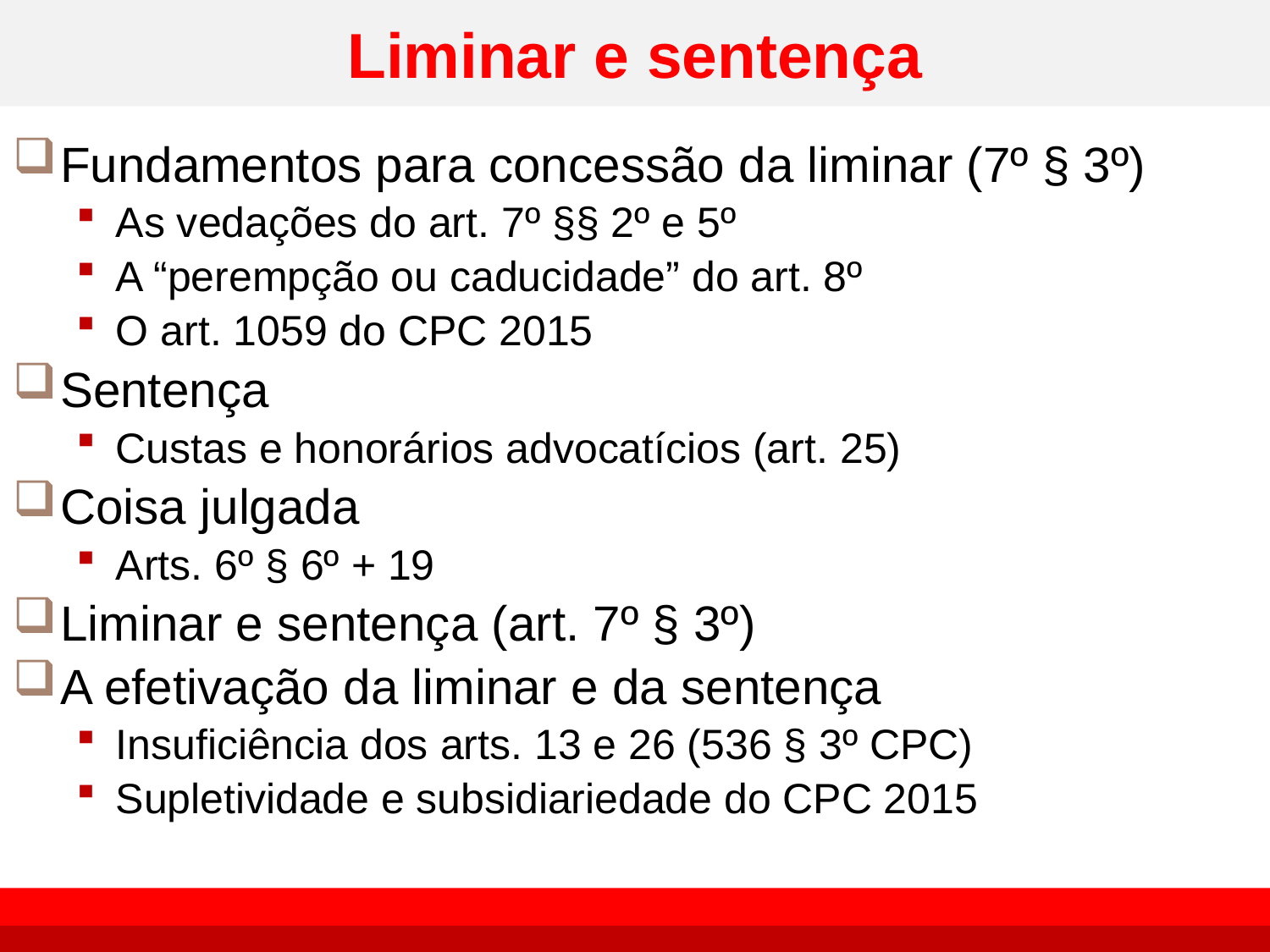

# Liminar e sentença
Fundamentos para concessão da liminar (7º § 3º)
As vedações do art. 7º §§ 2º e 5º
A “perempção ou caducidade” do art. 8º
O art. 1059 do CPC 2015
Sentença
Custas e honorários advocatícios (art. 25)
Coisa julgada
Arts. 6º § 6º + 19
Liminar e sentença (art. 7º § 3º)
A efetivação da liminar e da sentença
Insuficiência dos arts. 13 e 26 (536 § 3º CPC)
Supletividade e subsidiariedade do CPC 2015